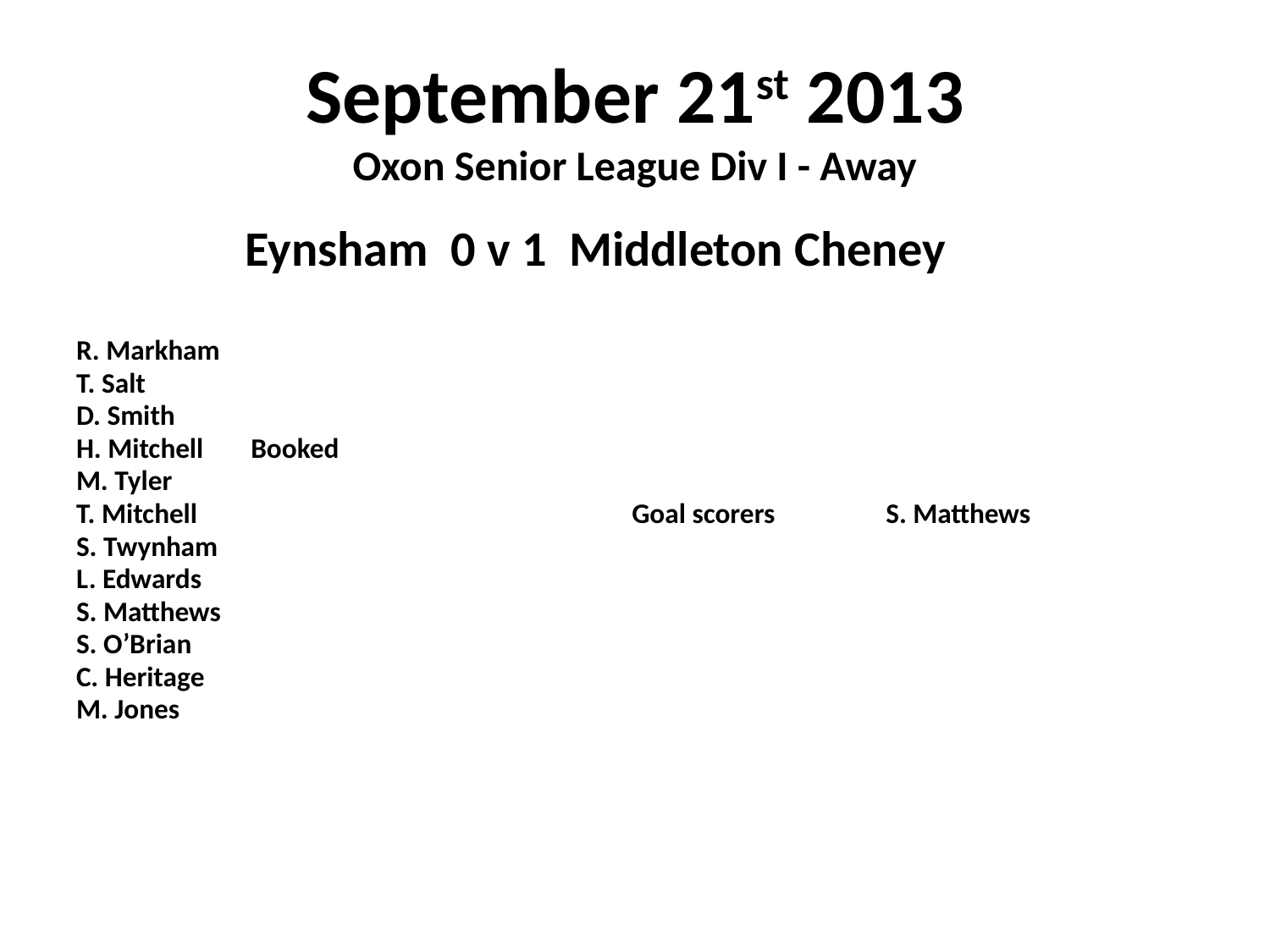

# September 21st 2013 Oxon Senior League Div I - Away
Eynsham  0 v 1  Middleton Cheney

R. Markham
T. Salt
D. Smith
H. Mitchell	Booked
M. Tyler
T. Mitchell				Goal scorers	S. Matthews
S. Twynham
L. Edwards
S. Matthews
S. O’Brian
C. Heritage
M. Jones